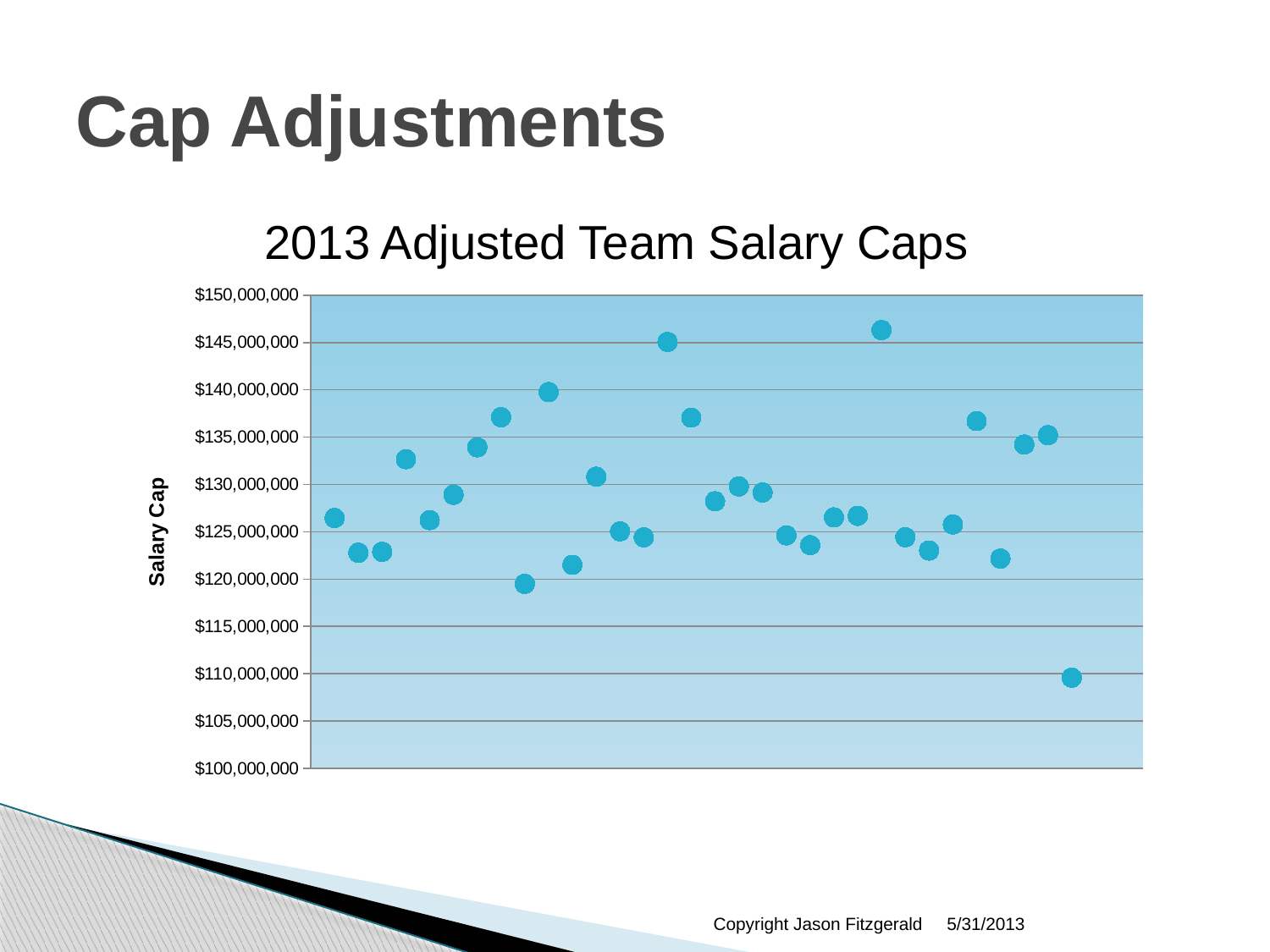

# Cap Adjustments
             2013 Adjusted Team Salary Caps

### Chart

| Category |  |
|---|---|
Copyright Jason Fitzgerald
5/31/2013